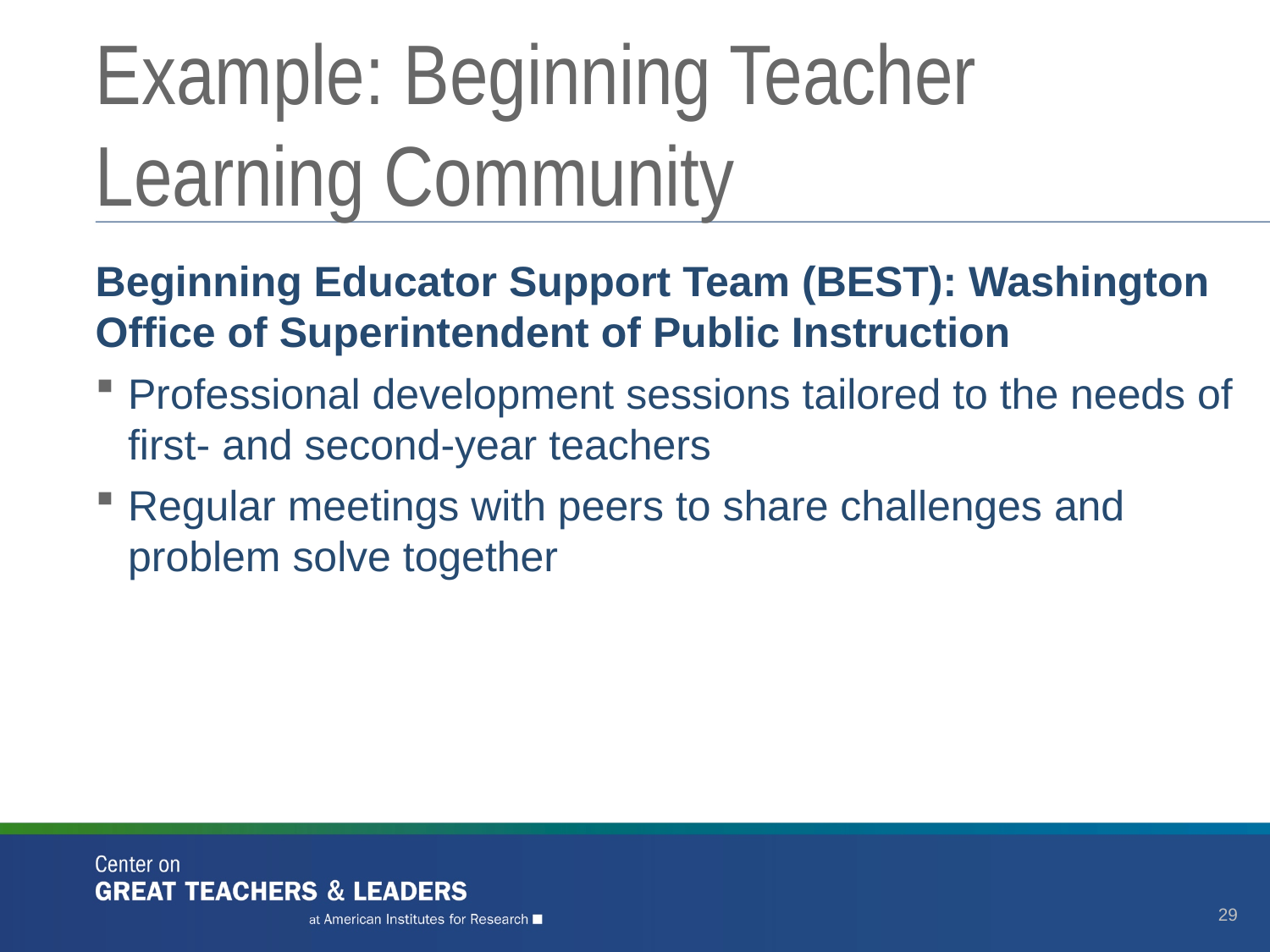

# Example: Beginning Teacher Learning Community
Beginning Educator Support Team (BEST): Washington Office of Superintendent of Public Instruction
Professional development sessions tailored to the needs of first- and second-year teachers
Regular meetings with peers to share challenges and problem solve together
29